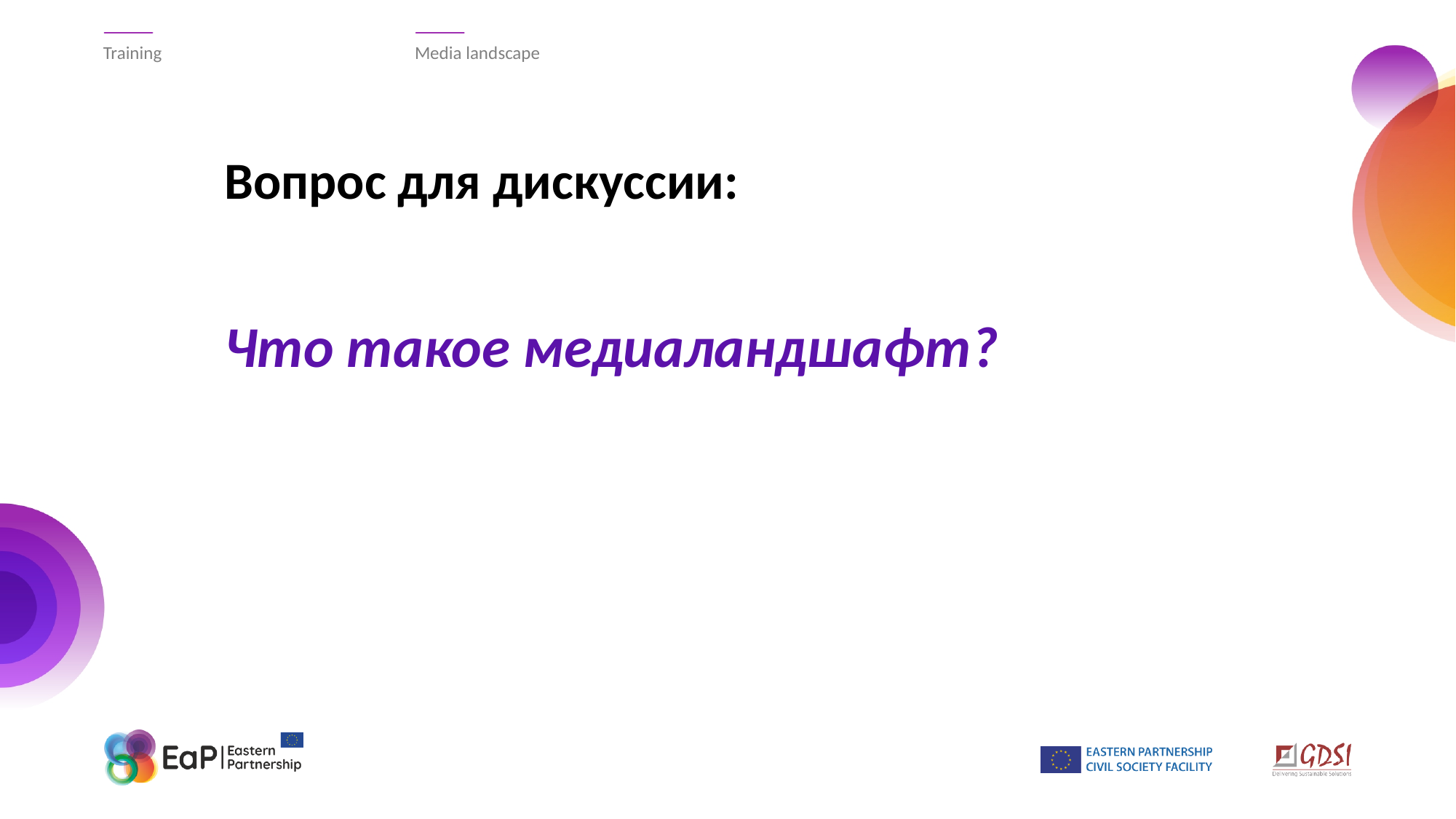

Training
Media landscape
# Вопрос для дискуссии:
Что такое медиаландшафт?